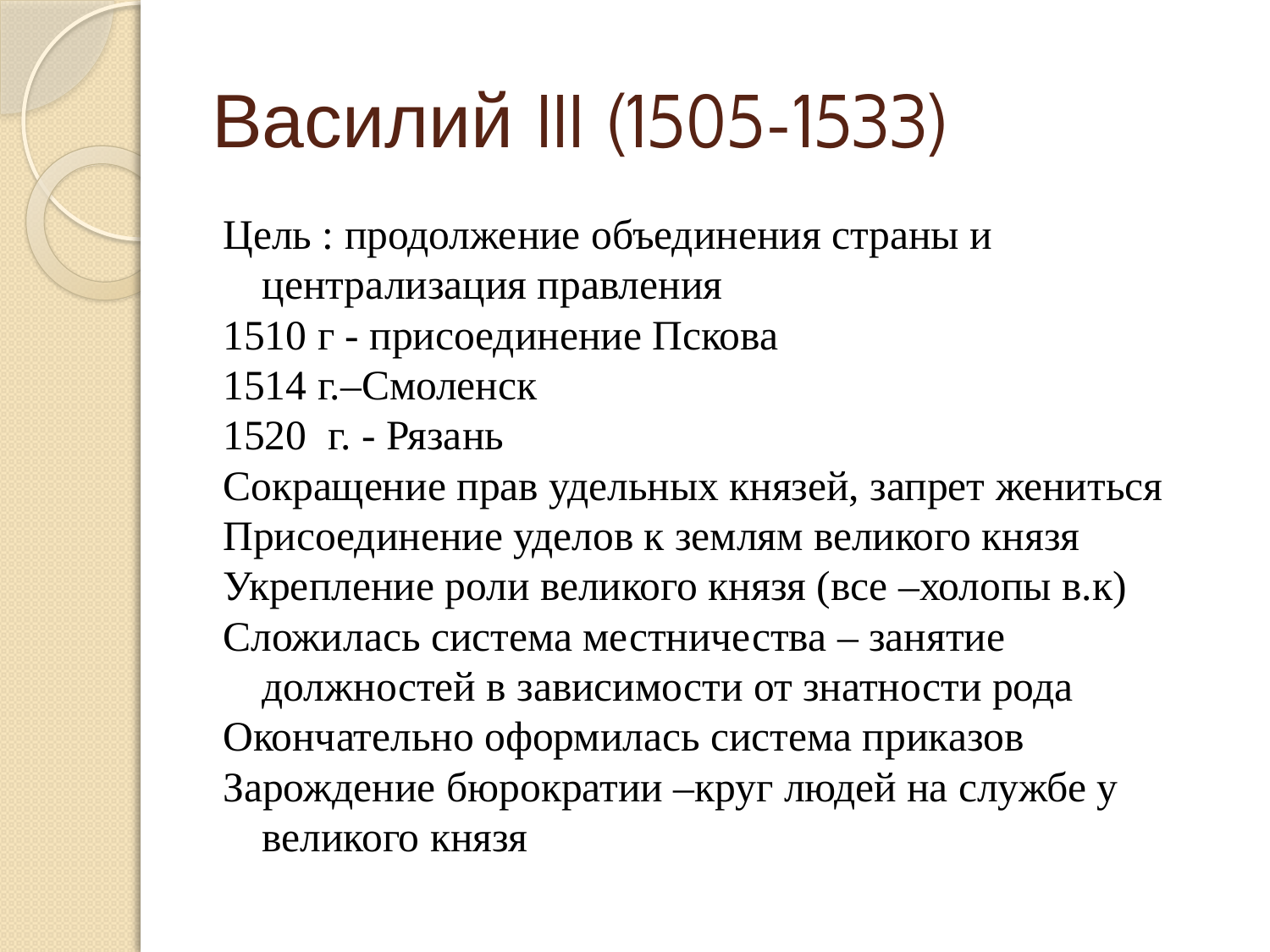

# Василий III (1505-1533)
Цель : продолжение объединения страны и централизация правления
1510 г - присоединение Пскова
1514 г.–Смоленск
1520  г. - Рязань
Сокращение прав удельных князей, запрет жениться
Присоединение уделов к землям великого князя
Укрепление роли великого князя (все –холопы в.к)
Сложилась система местничества – занятие должностей в зависимости от знатности рода
Окончательно оформилась система приказов
Зарождение бюрократии –круг людей на службе у великого князя